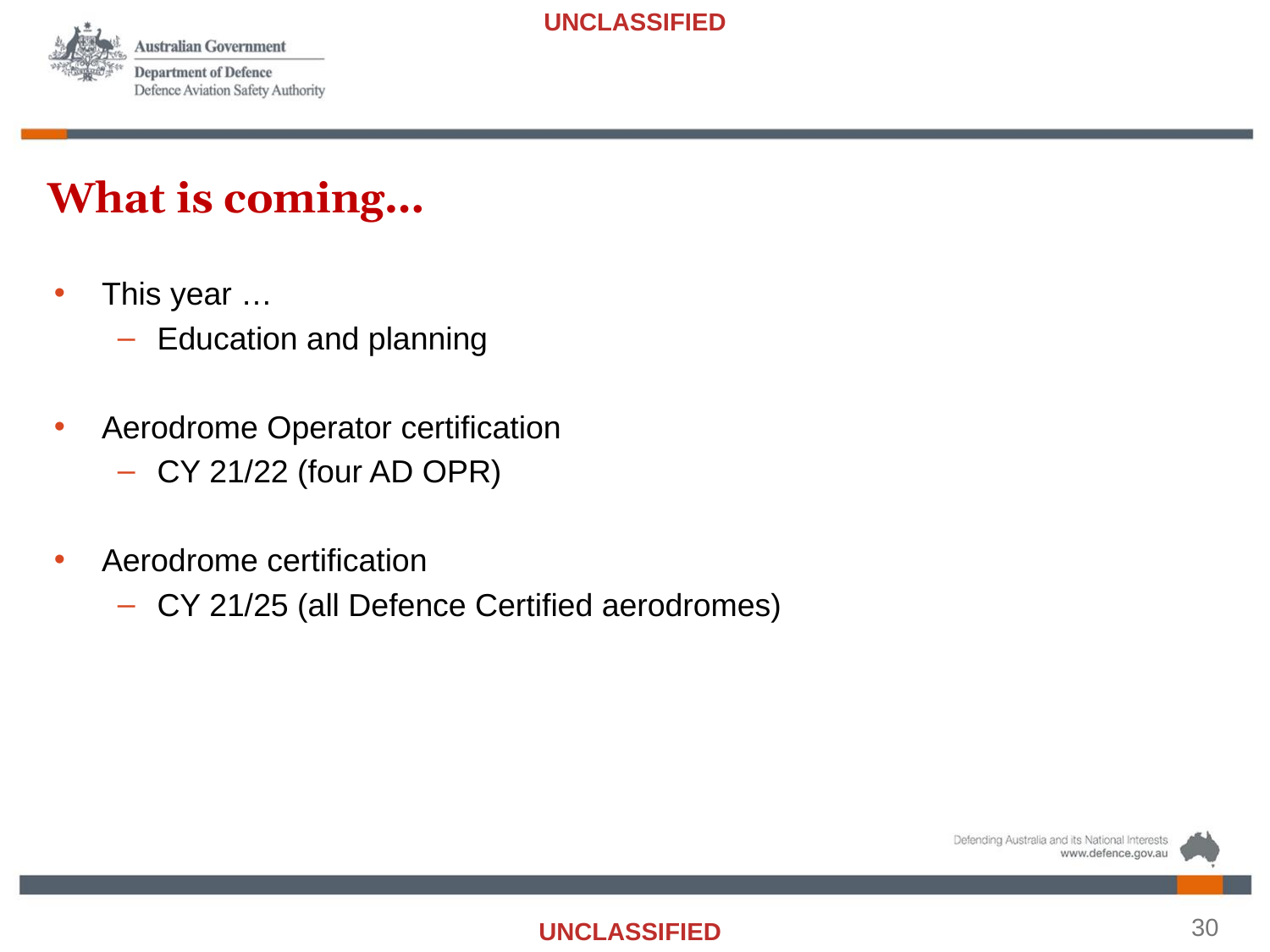

What is coming…

This year …
Education and planning

Aerodrome Operator certification
CY 21/22 (four AD OPR)

Aerodrome certification
CY 21/25 (all Defence Certified aerodromes)
30